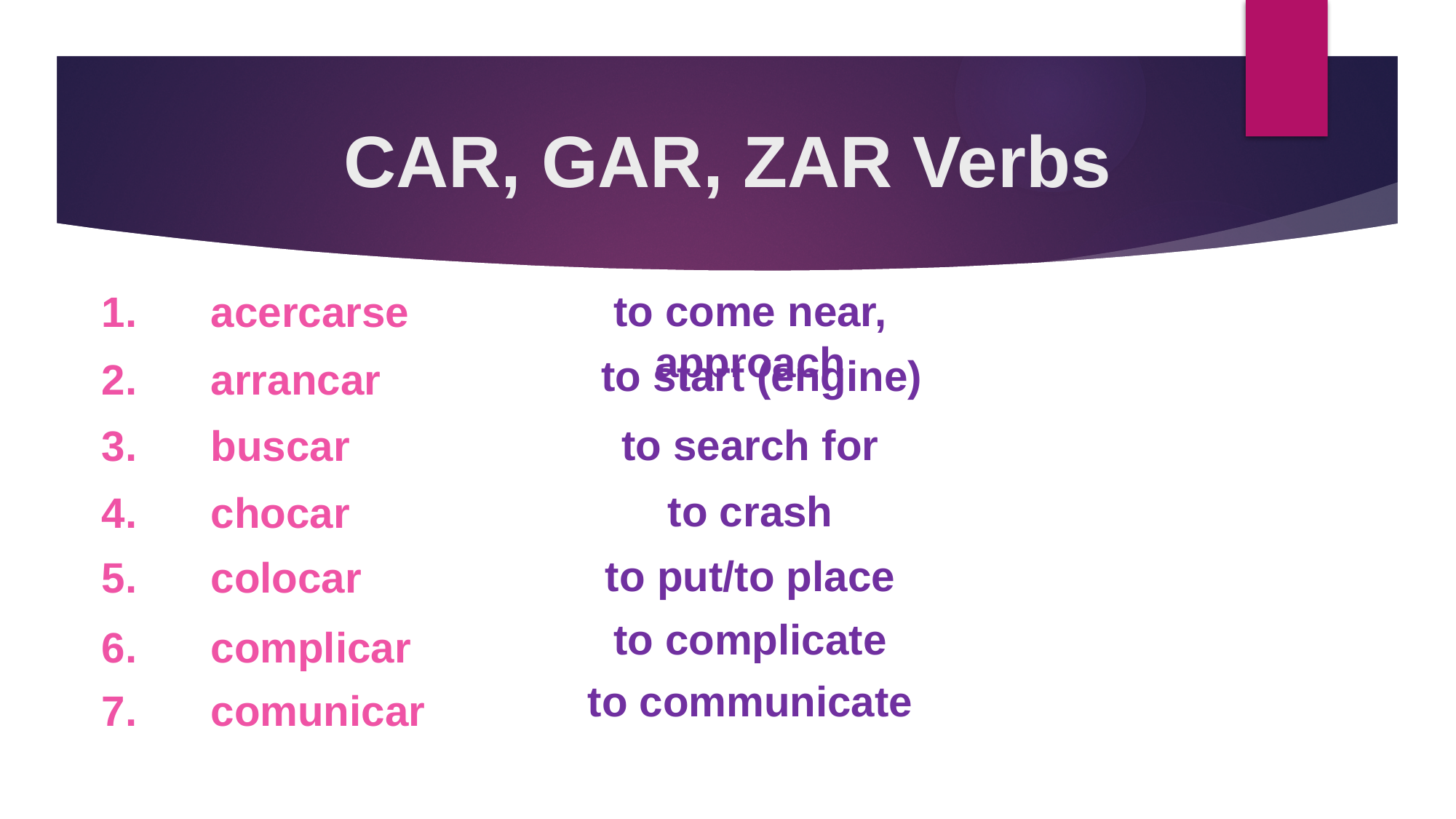

# CAR, GAR, ZAR Verbs
to come near, approach
1.	acercarse
to start (engine)
2.	arrancar
to search for
3.	buscar
to crash
4.	chocar
to put/to place
5.	colocar
to complicate
6.	complicar
to communicate
7.	comunicar